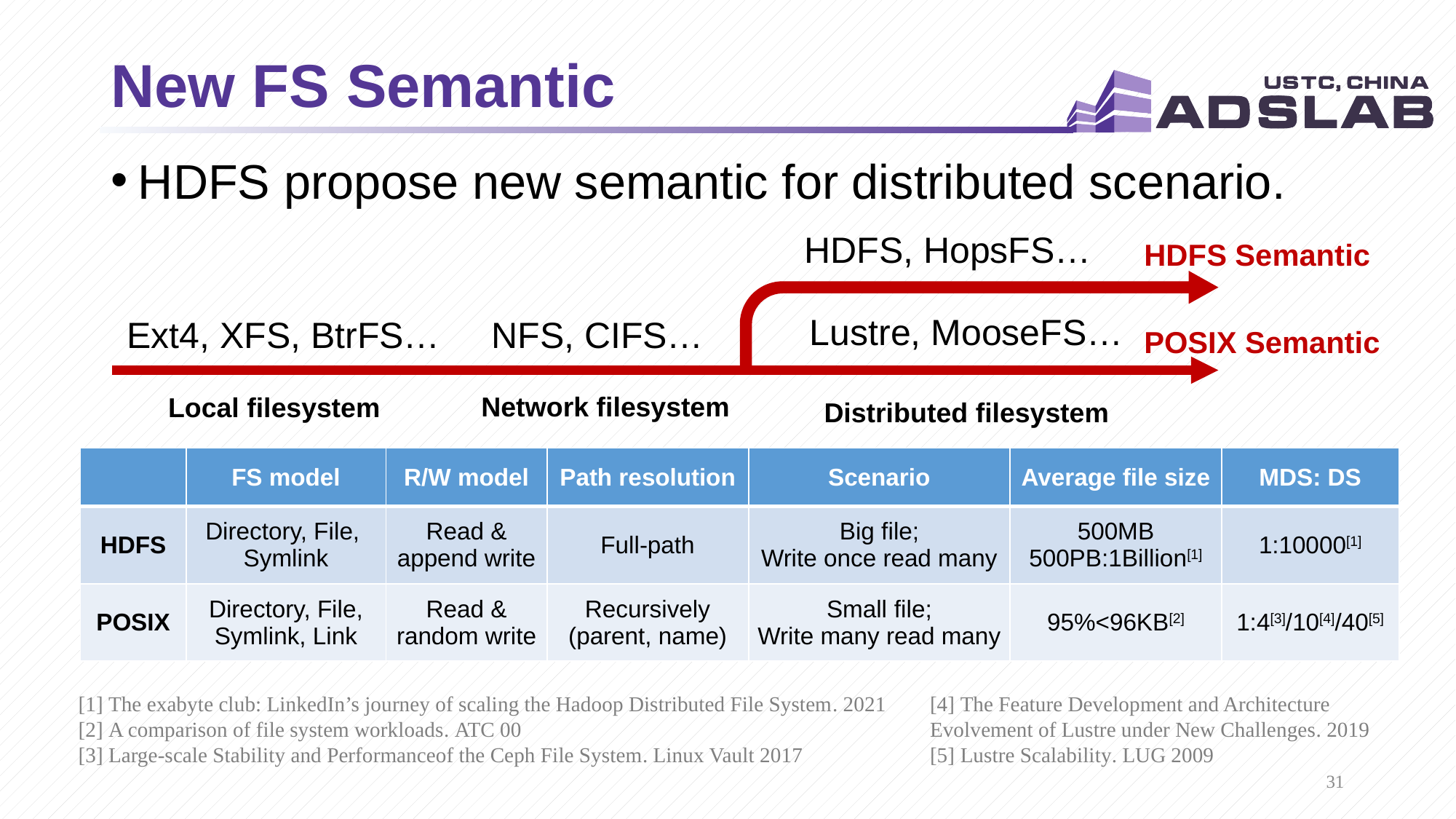

# New FS Semantic
HDFS propose new semantic for distributed scenario.
HDFS, HopsFS…
HDFS Semantic

Lustre, MooseFS…
NFS, CIFS…
Ext4, XFS, BtrFS…
POSIX Semantic
Network filesystem
Local filesystem
Distributed filesystem
|  | FS model | R/W model | Path resolution | Scenario | Average file size | MDS: DS |
| --- | --- | --- | --- | --- | --- | --- |
| HDFS | Directory, File, Symlink | Read & append write | Full-path | Big file; Write once read many | 500MB 500PB:1Billion[1] | 1:10000[1] |
| POSIX | Directory, File, Symlink, Link | Read & random write | Recursively (parent, name) | Small file; Write many read many | 95%<96KB[2] | 1:4[3]/10[4]/40[5] |
[1] The exabyte club: LinkedIn’s journey of scaling the Hadoop Distributed File System. 2021
[2] A comparison of file system workloads. ATC 00
[3] Large-scale Stability and Performanceof the Ceph File System. Linux Vault 2017
[4] The Feature Development and Architecture Evolvement of Lustre under New Challenges. 2019
[5] Lustre Scalability. LUG 2009